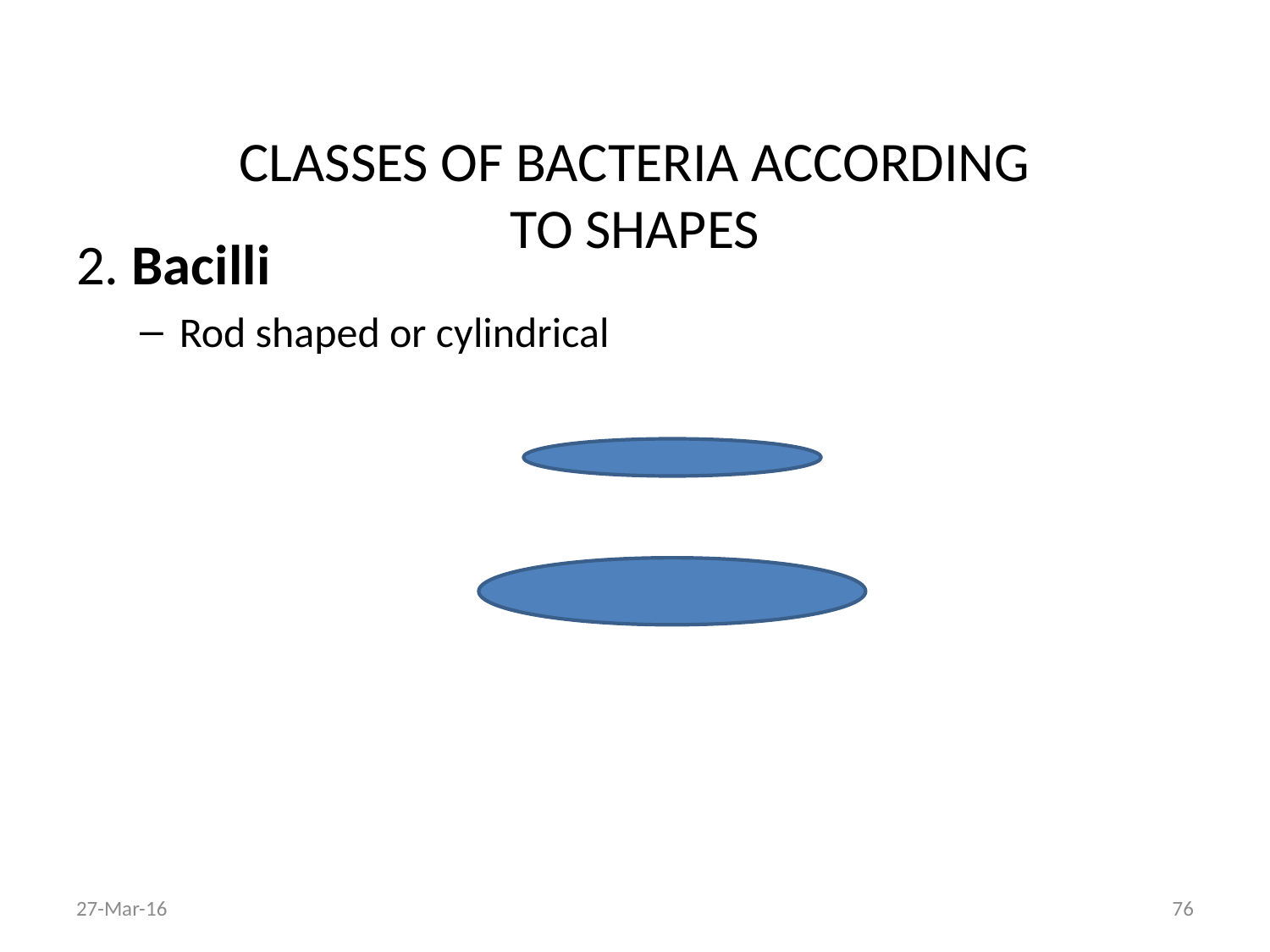

# CLASSES OF BACTERIA ACCORDING TO SHAPES
2. Bacilli
Rod shaped or cylindrical

27-Mar-16
76